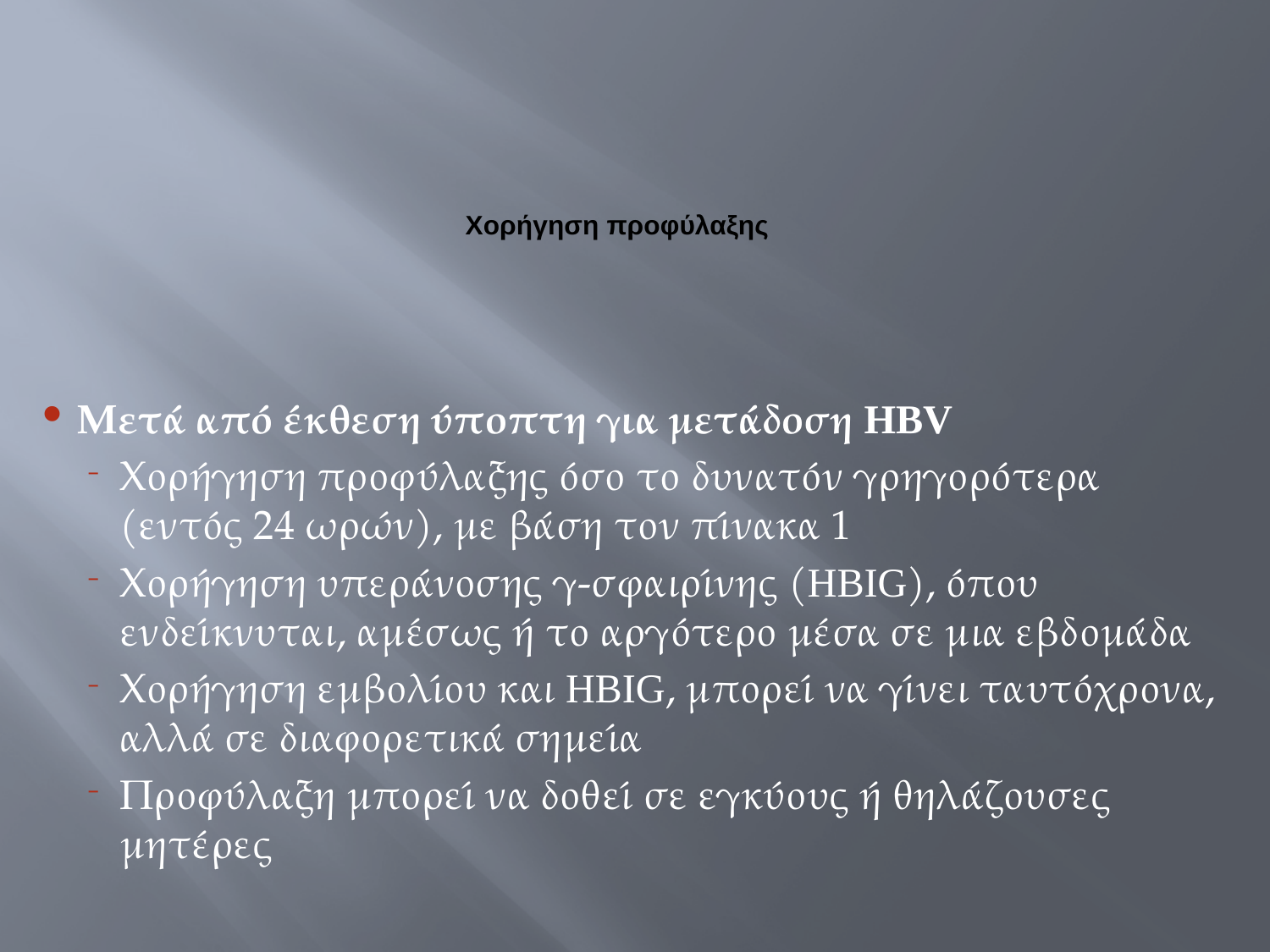

# Χορήγηση προφύλαξης
Μετά από έκθεση ύποπτη για μετάδοση HBV
Χορήγηση προφύλαξης όσο το δυνατόν γρηγορότερα (εντός 24 ωρών), με βάση τον πίνακα 1
Χορήγηση υπεράνοσης γ-σφαιρίνης (HBIG), όπου ενδείκνυται, αμέσως ή το αργότερο μέσα σε μια εβδομάδα
Χορήγηση εμβολίου και HBIG, μπορεί να γίνει ταυτόχρονα, αλλά σε διαφορετικά σημεία
Προφύλαξη μπορεί να δοθεί σε εγκύους ή θηλάζουσες μητέρες